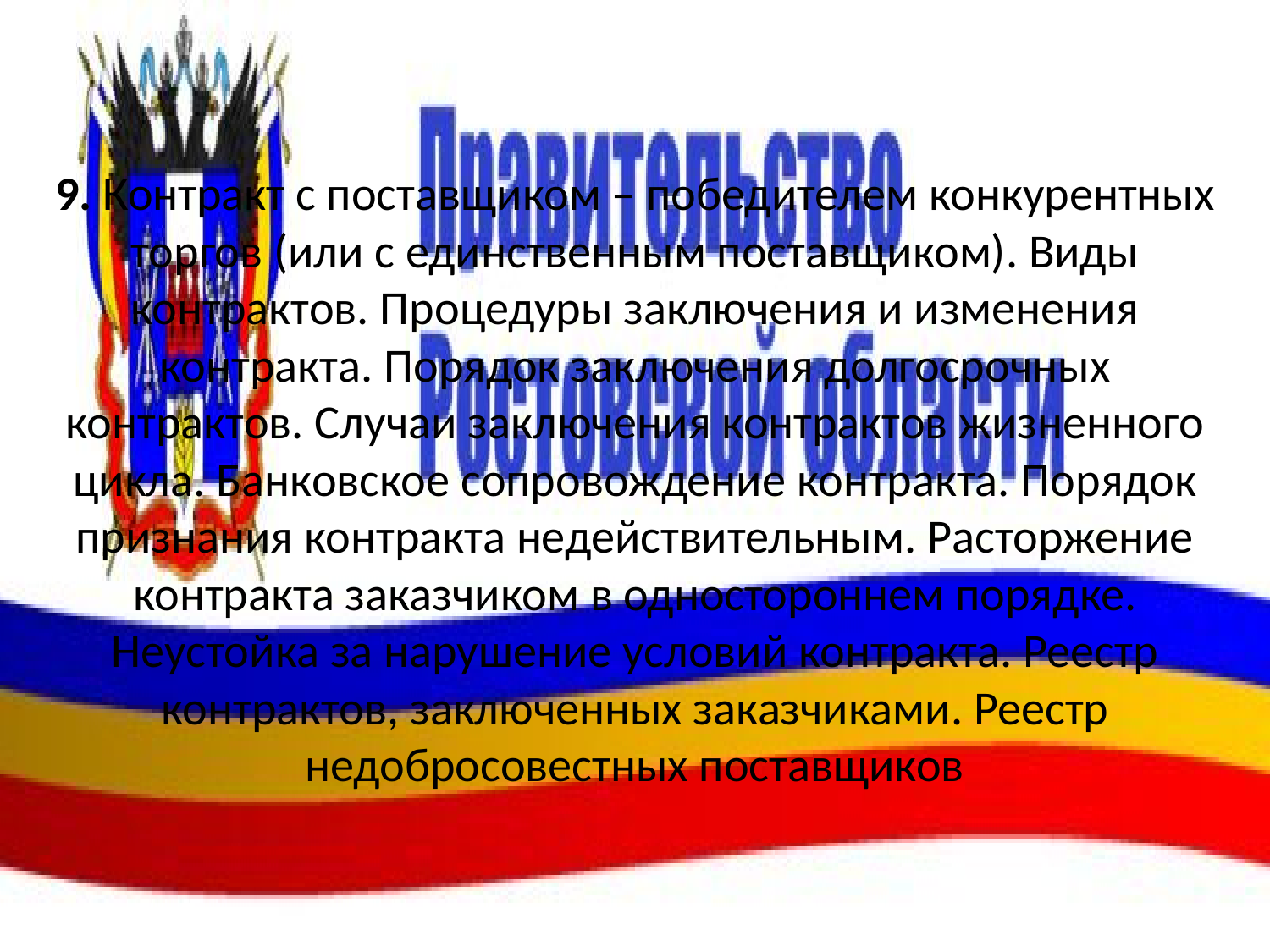

# 9. Контракт с поставщиком – победителем конкурентных торгов (или с единственным поставщиком). Виды контрактов. Процедуры заключения и изменения контракта. Порядок заключения долгосрочных контрактов. Случаи заключения контрактов жизненного цикла. Банковское сопровождение контракта. Порядок признания контракта недействительным. Расторжение контракта заказчиком в одностороннем порядке. Неустойка за нарушение условий контракта. Реестр контрактов, заключенных заказчиками. Реестр недобросовестных поставщиков